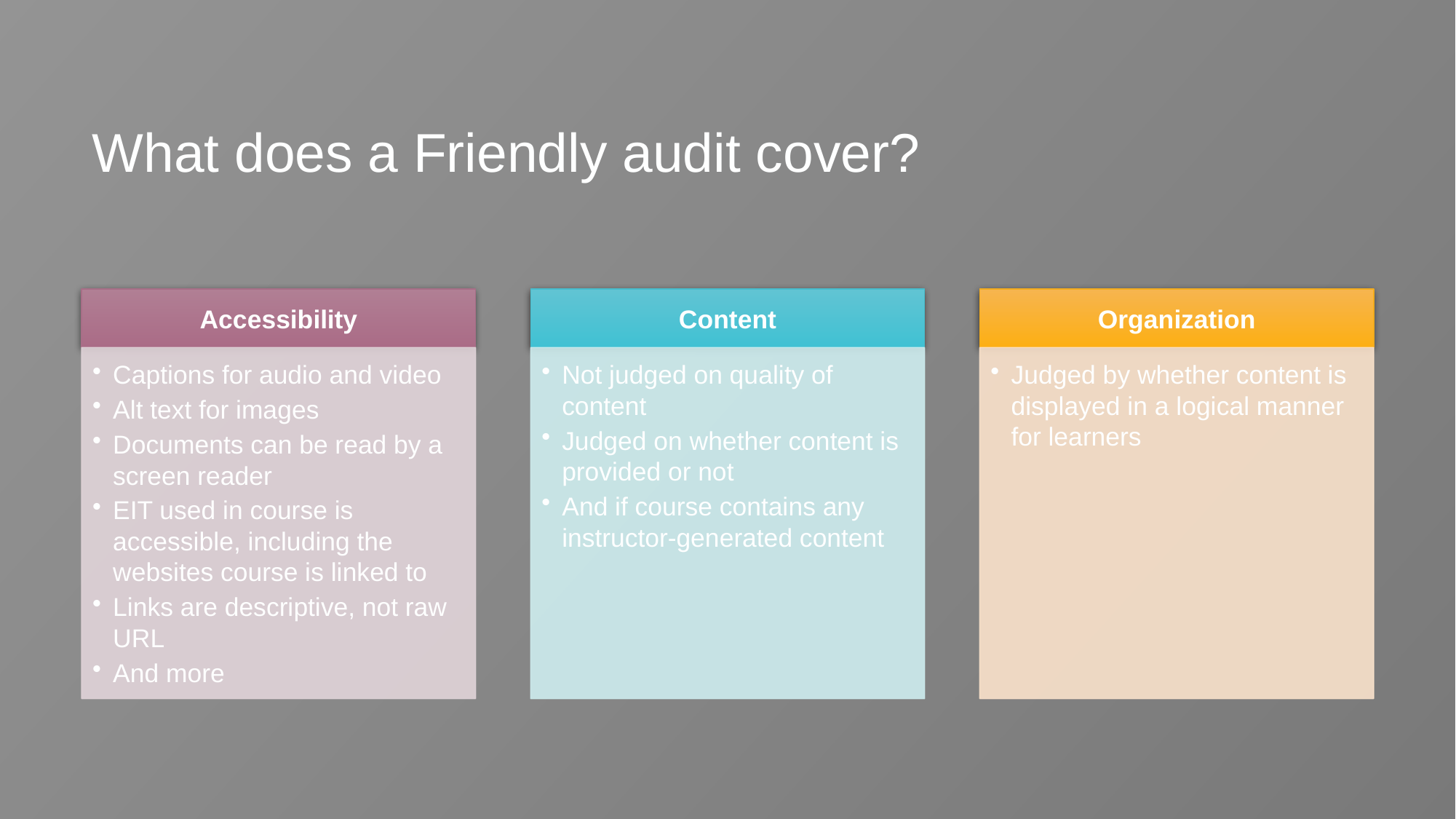

# What does a Friendly audit cover?
Accessibility
Captions for audio and video
Alt text for images
Documents can be read by a screen reader
EIT used in course is accessible, including the websites course is linked to
Links are descriptive, not raw URL
And more
Content
Not judged on quality of content
Judged on whether content is provided or not
And if course contains any instructor-generated content

Organization
Judged by whether content is displayed in a logical manner for learners